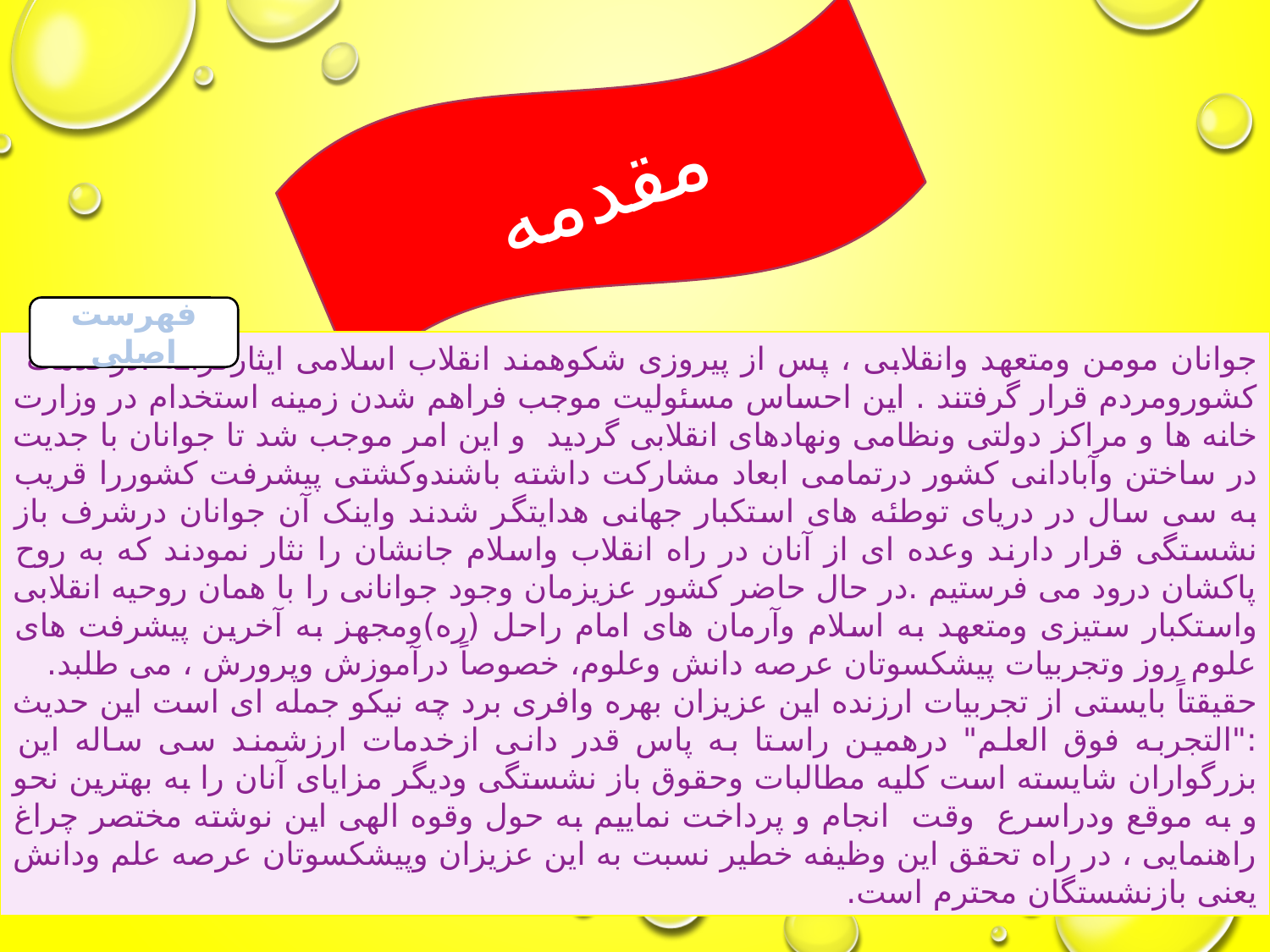

مقدمه
فهرست اصلی
جوانان مومن ومتعهد وانقلابی ، پس از پیروزی شکوهمند انقلاب اسلامی ایثارگرانه ،درخدمت  کشورومردم قرار گرفتند . این احساس مسئولیت موجب فراهم شدن زمینه استخدام در وزارت خانه ها و مراکز دولتی ونظامی ونهادهای انقلابی گردید  و این امر موجب شد تا جوانان با جدیت در ساختن وآبادانی کشور درتمامی ابعاد مشارکت داشته باشندوکشتی پیشرفت کشوررا قریب به سی سال در دریای توطئه های استکبار جهانی هدایتگر شدند واینک آن جوانان درشرف باز نشستگی قرار دارند وعده ای از آنان در راه انقلاب واسلام جانشان را نثار نمودند که به روح پاکشان درود می فرستیم .در حال حاضر کشور عزیزمان وجود جوانانی را با همان روحیه انقلابی واستکبار ستیزی ومتعهد به اسلام وآرمان های امام راحل (ره)ومجهز به آخرین پیشرفت های علوم روز وتجربیات پیشکسوتان عرصه دانش وعلوم، خصوصاً درآموزش وپرورش ، می طلبد.
حقیقتاً بایستی از تجربیات ارزنده این عزیزان بهره وافری برد چه نیکو جمله ای است این حدیث :"التجربه فوق العلم" درهمین راستا به پاس قدر دانی ازخدمات ارزشمند سی ساله این بزرگواران شایسته است کلیه مطالبات وحقوق باز نشستگی ودیگر مزایای آنان را به بهترین نحو و به موقع ودراسرع  وقت  انجام و پرداخت نماییم به حول وقوه الهی این نوشته مختصر چراغ راهنمایی ، در راه تحقق این وظیفه خطیر نسبت به این عزیزان وپیشکسوتان عرصه علم ودانش یعنی بازنشستگان محترم است.